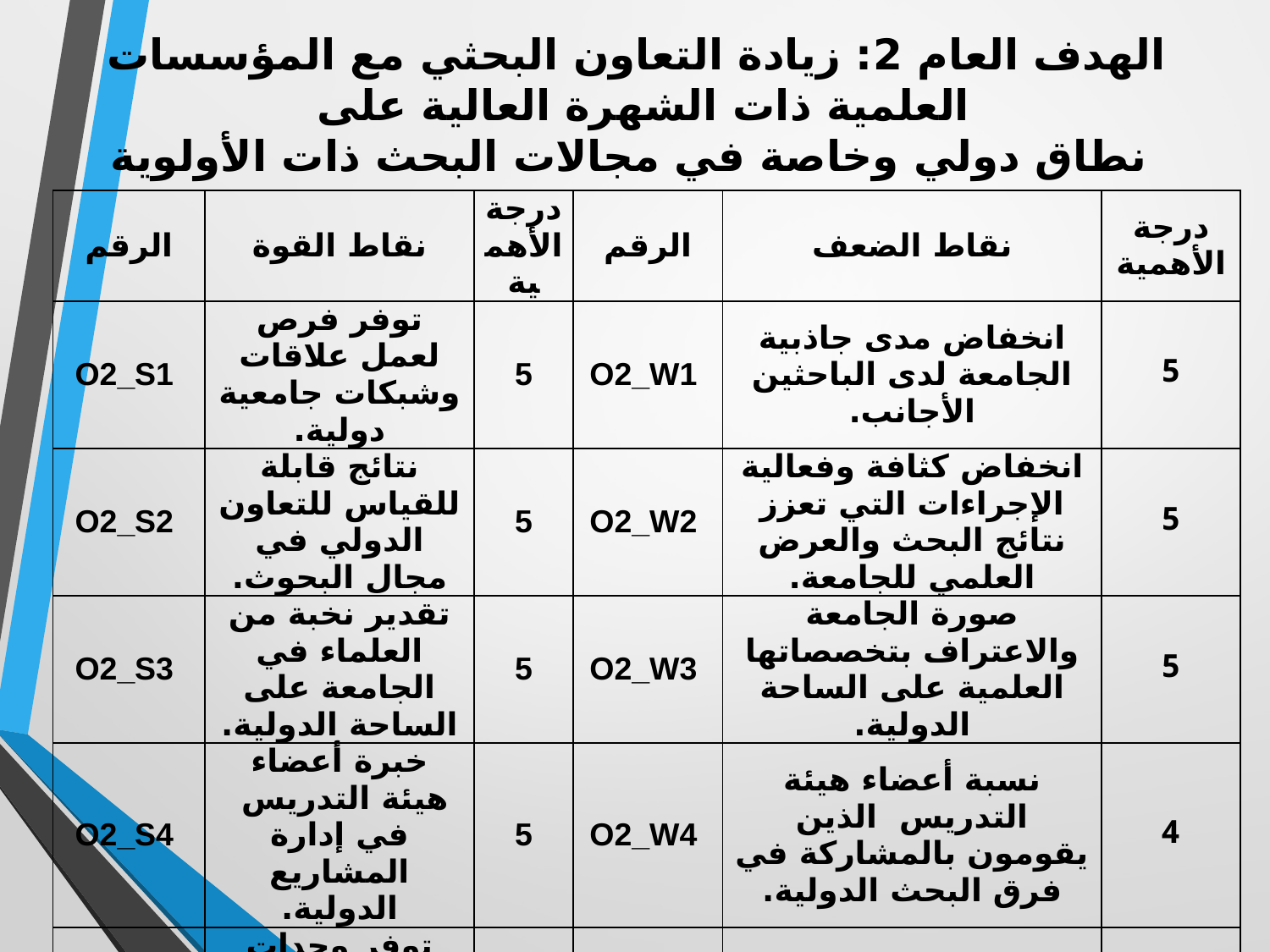

# الهدف العام 2: زيادة التعاون البحثي مع المؤسسات العلمية ذات الشهرة العالية على نطاق دولي وخاصة في مجالات البحث ذات الأولوية
| الرقم | نقاط القوة | درجة الأهمية | الرقم | نقاط الضعف | درجة الأهمية |
| --- | --- | --- | --- | --- | --- |
| O2\_S1 | توفر فرص لعمل علاقات وشبكات جامعية دولية. | 5 | O2\_W1 | انخفاض مدى جاذبية الجامعة لدى الباحثين الأجانب. | 5 |
| O2\_S2 | نتائج قابلة للقياس للتعاون الدولي في مجال البحوث. | 5 | O2\_W2 | انخفاض كثافة وفعالية الإجراءات التي تعزز نتائج البحث والعرض العلمي للجامعة. | 5 |
| O2\_S3 | تقدير نخبة من العلماء في الجامعة على الساحة الدولية. | 5 | O2\_W3 | صورة الجامعة والاعتراف بتخصصاتها العلمية على الساحة الدولية. | 5 |
| O2\_S4 | خبرة أعضاء هيئة التدريس في إدارة المشاريع الدولية. | 5 | O2\_W4 | نسبة أعضاء هيئة التدريس الذين يقومون بالمشاركة في فرق البحث الدولية. | 4 |
| O2\_S5 | توفر وحدات إدارية متخصصة في مجال التعاون الدولي في الجامعة. | 4 | O2\_W5 | تدني الكفاءة في بناء العلاقات الدولية. | 3 |
| O2\_S6 | عدد اتفاقيات التعاون المبرمة مع الجامعات الأجنبية. | 4 | O2\_W6 | قلة عدد صور التعاون مع الشركات ومراكز البحوث الدولية. | 3 |